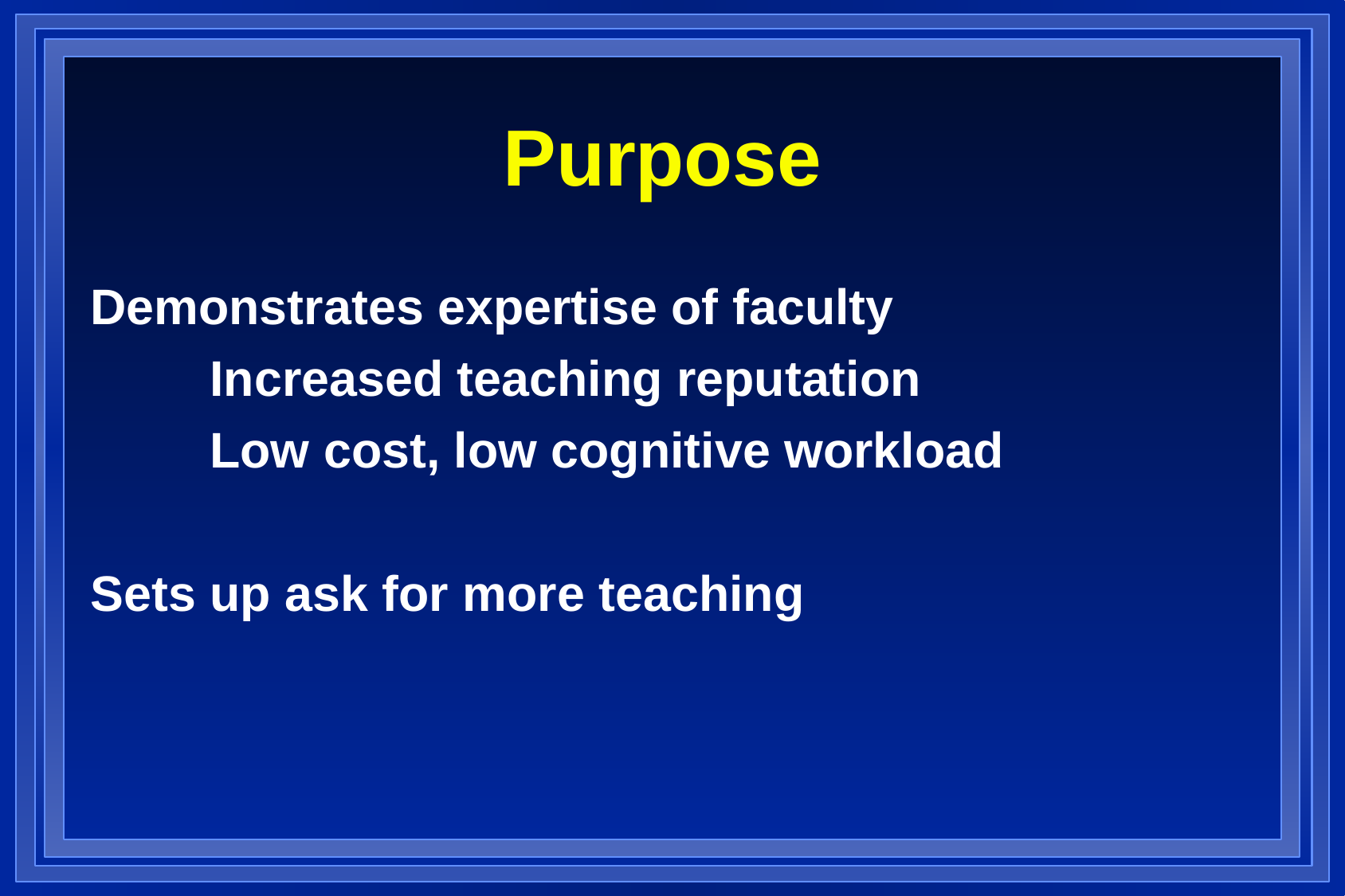

Purpose
Demonstrates expertise of faculty
	Increased teaching reputation
	Low cost, low cognitive workload

Sets up ask for more teaching